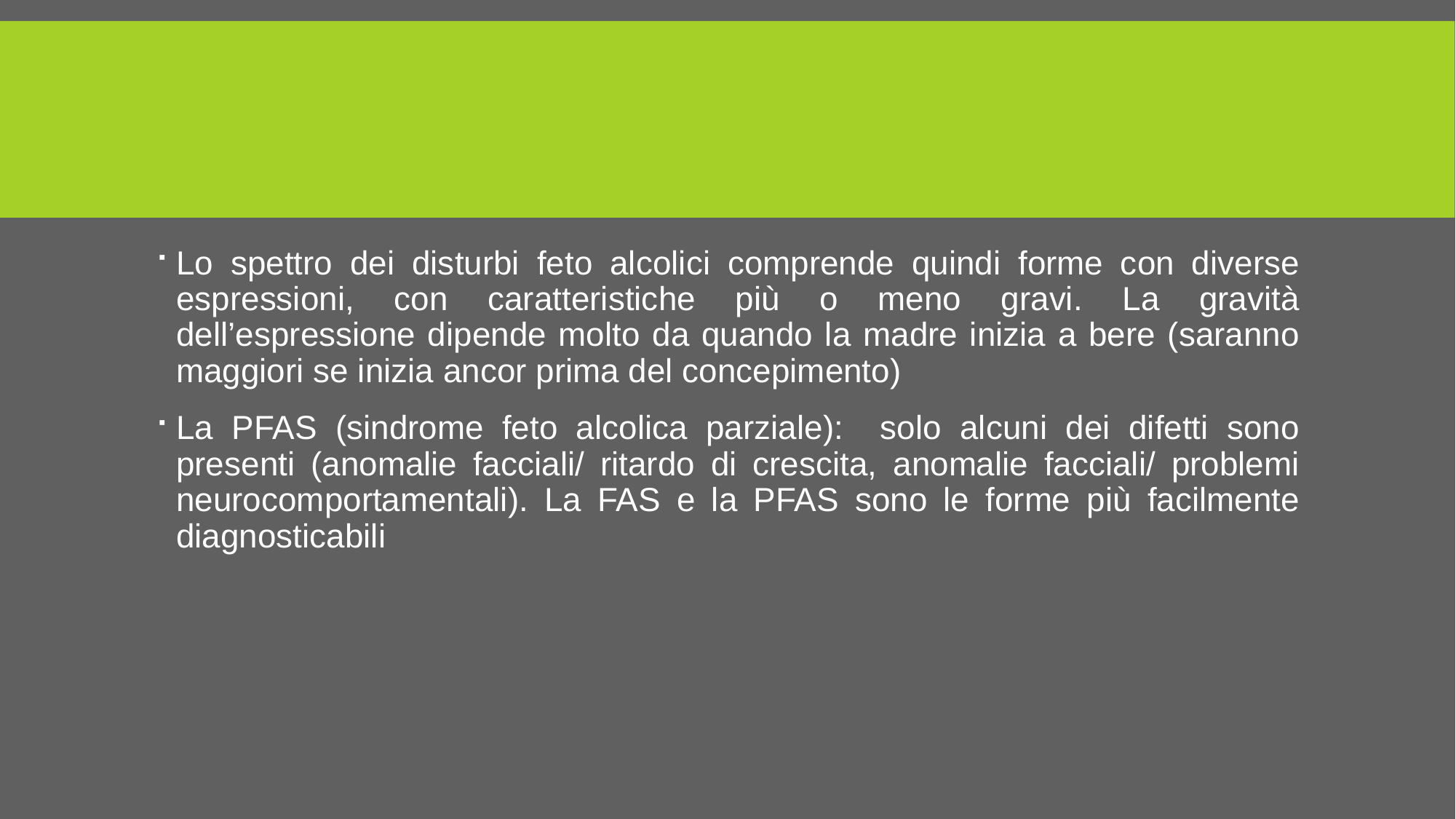

#
Lo spettro dei disturbi feto alcolici comprende quindi forme con diverse espressioni, con caratteristiche più o meno gravi. La gravità dell’espressione dipende molto da quando la madre inizia a bere (saranno maggiori se inizia ancor prima del concepimento)
La PFAS (sindrome feto alcolica parziale):  solo alcuni dei difetti sono presenti (anomalie facciali/ ritardo di crescita, anomalie facciali/ problemi neurocomportamentali). La FAS e la PFAS sono le forme più facilmente diagnosticabili